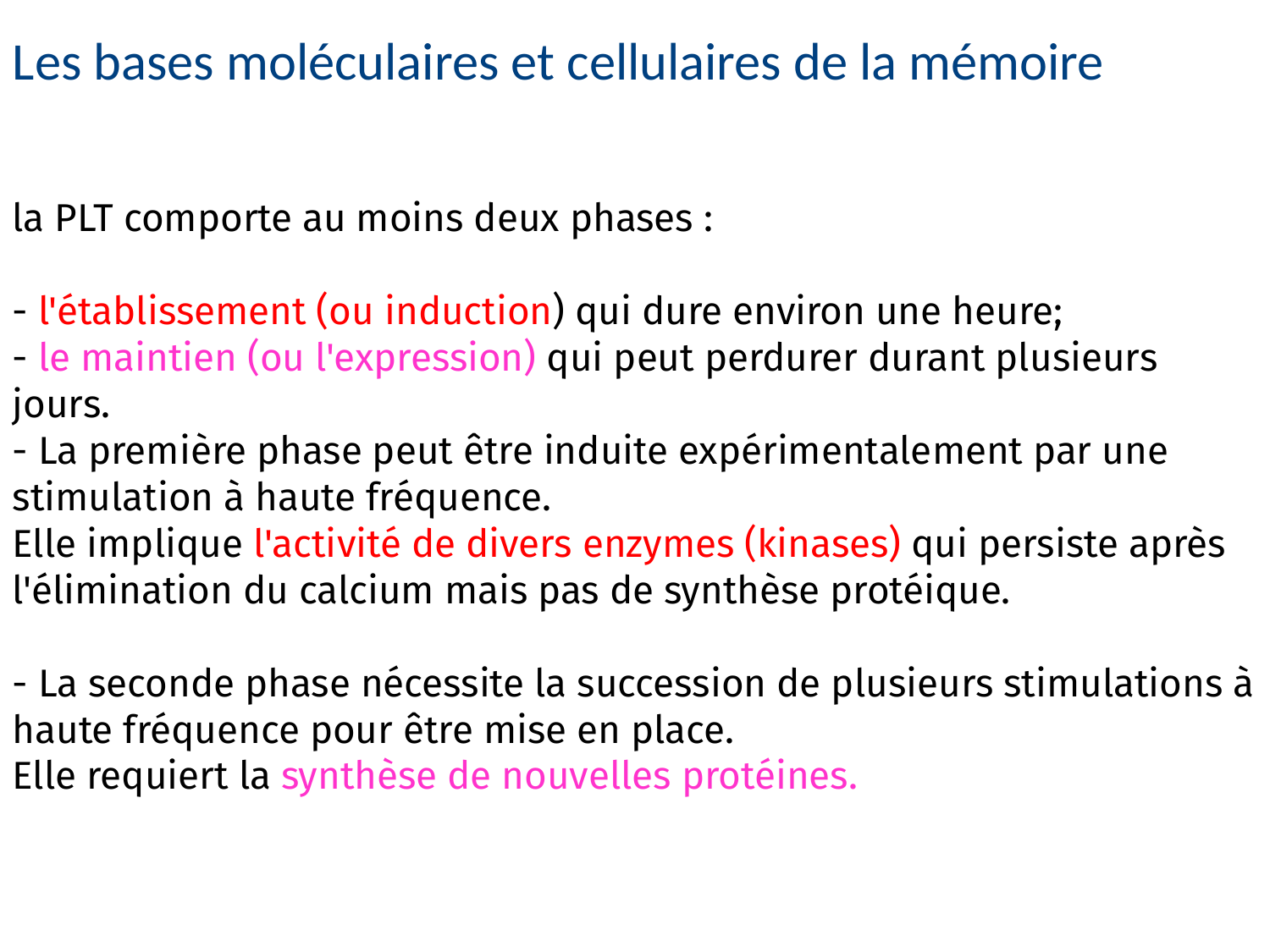

Les bases moléculaires et cellulaires de la mémoire
la PLT comporte au moins deux phases :

- l'établissement (ou induction) qui dure environ une heure;
- le maintien (ou l'expression) qui peut perdurer durant plusieurs jours.
- La première phase peut être induite expérimentalement par une stimulation à haute fréquence.
Elle implique l'activité de divers enzymes (kinases) qui persiste après l'élimination du calcium mais pas de synthèse protéique.

- La seconde phase nécessite la succession de plusieurs stimulations à haute fréquence pour être mise en place.
Elle requiert la synthèse de nouvelles protéines.